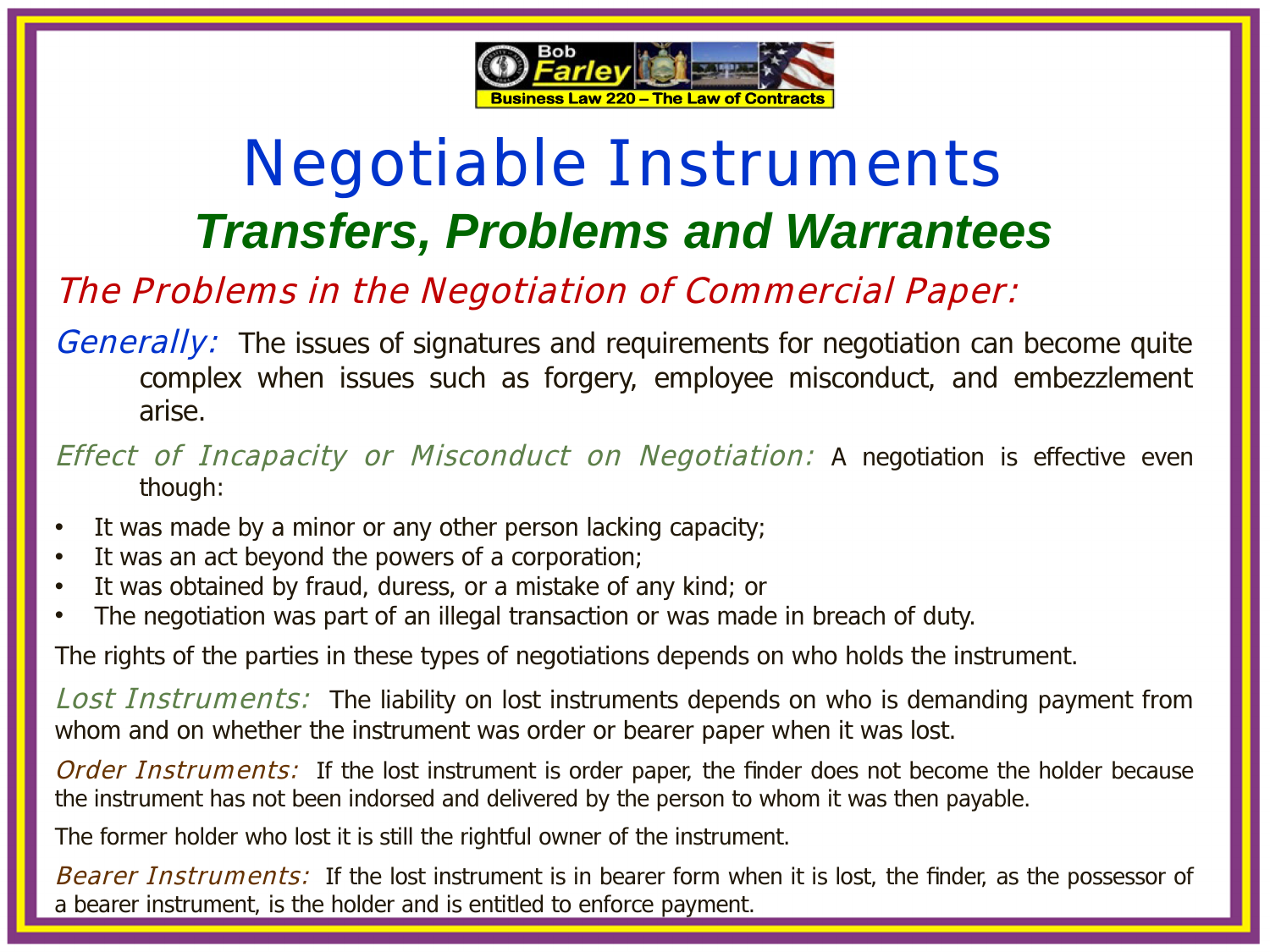

Negotiable Instruments
Transfers, Problems and Warrantees

The Problems in the Negotiation of Commercial Paper:

Generally:  The issues of signatures and requirements for negotiation can become quite complex when issues such as forgery, employee misconduct, and embezzlement arise.

Effect of Incapacity or Misconduct on Negotiation: A negotiation is effective even though:

It was made by a minor or any other person lacking capacity;
It was an act beyond the powers of a corporation;
It was obtained by fraud, duress, or a mistake of any kind; or
The negotiation was part of an illegal transaction or was made in breach of duty.

The rights of the parties in these types of negotiations depends on who holds the instrument.

Lost Instruments:  The liability on lost instruments depends on who is demanding payment from whom and on whether the instrument was order or bearer paper when it was lost.

Order Instruments:  If the lost instrument is order paper, the finder does not become the holder because the instrument has not been indorsed and delivered by the person to whom it was then payable.

The former holder who lost it is still the rightful owner of the instrument.

Bearer Instruments:  If the lost instrument is in bearer form when it is lost, the finder, as the possessor of a bearer instrument, is the holder and is entitled to enforce payment.